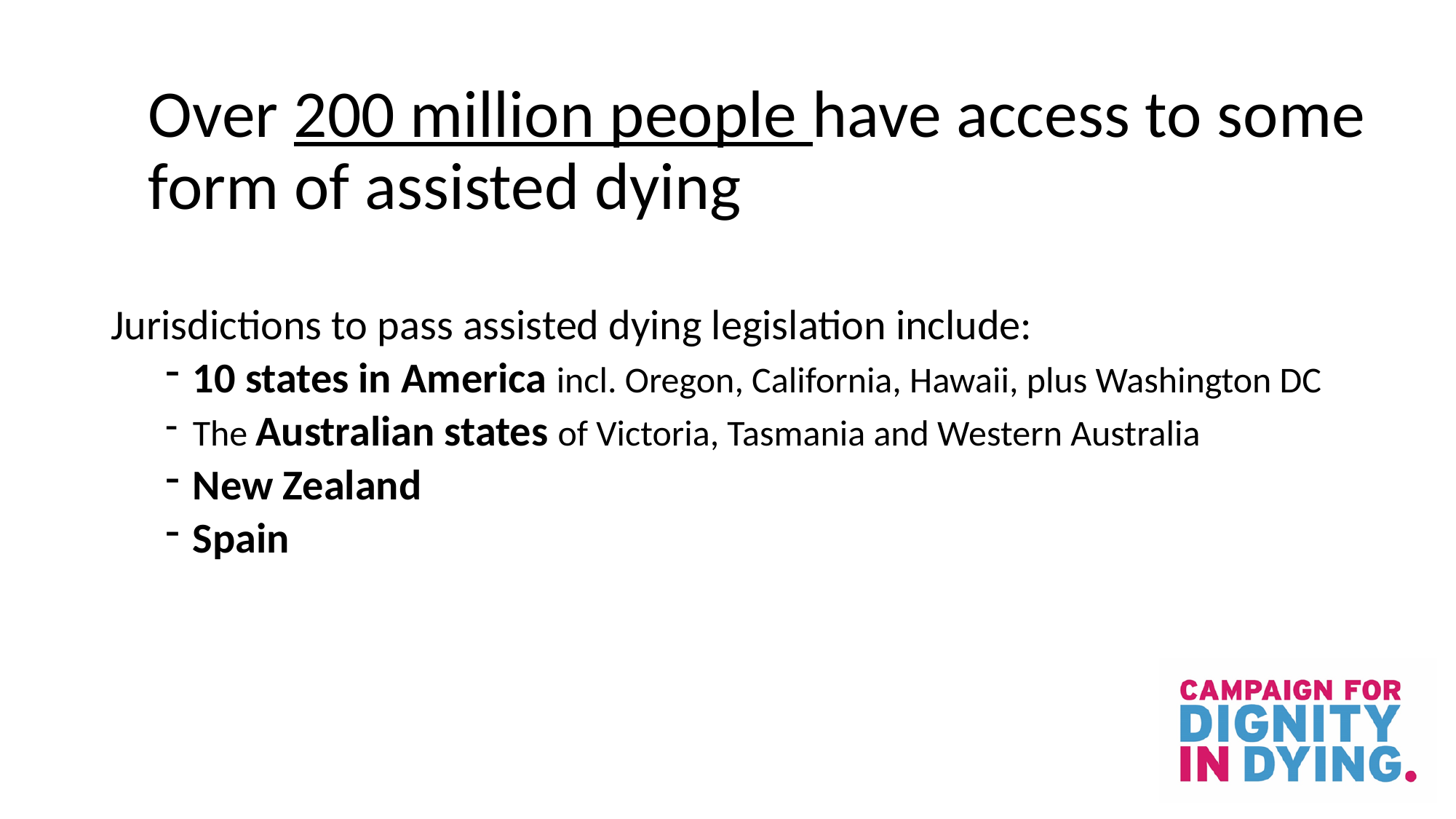

# Over 200 million people have access to some form of assisted dying

Jurisdictions to pass assisted dying legislation include:
10 states in America incl. Oregon, California, Hawaii, plus Washington DC
The Australian states of Victoria, Tasmania and Western Australia
New Zealand
Spain